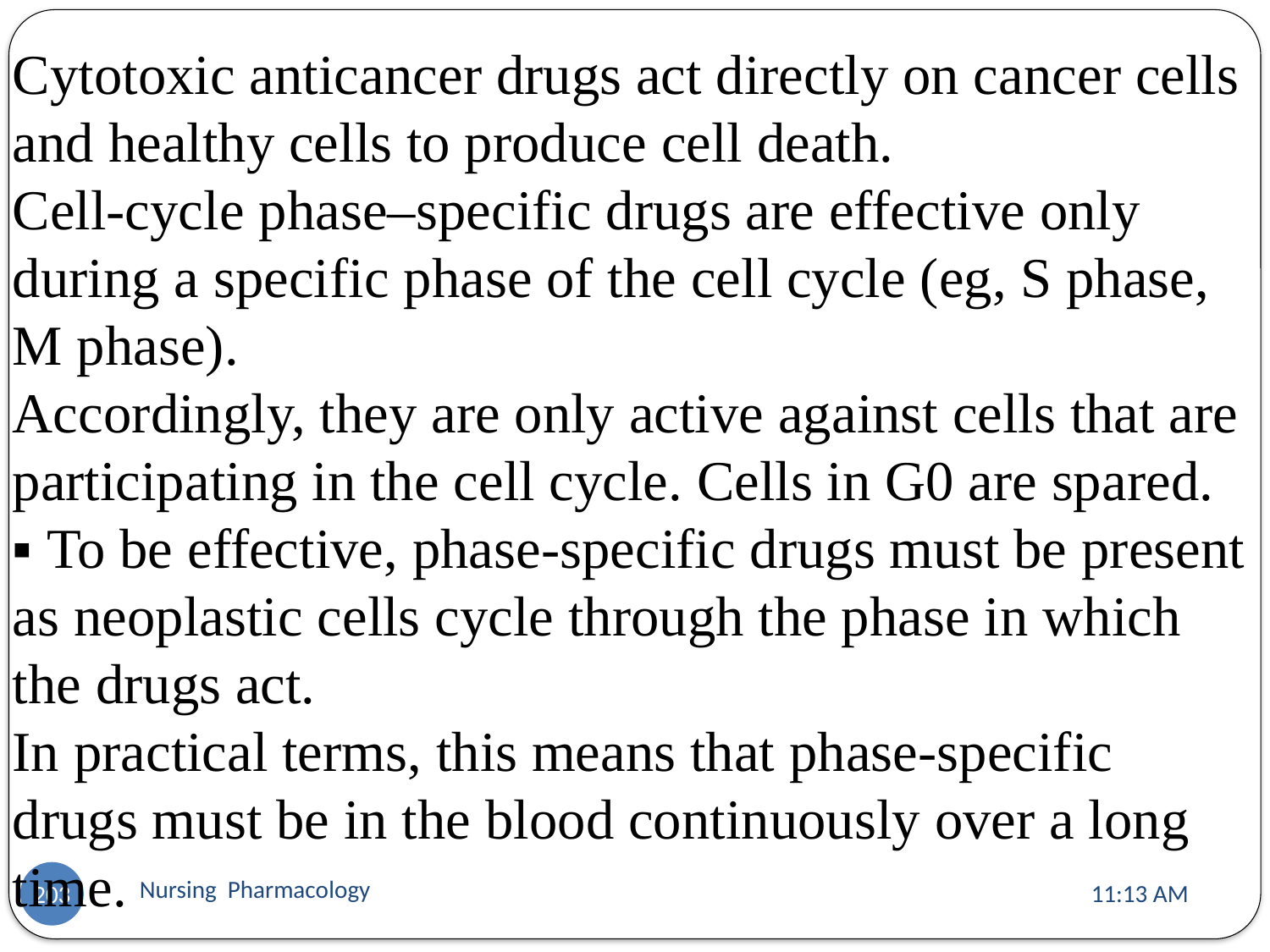

Cytotoxic anticancer drugs act directly on cancer cells and healthy cells to produce cell death.
Cell-cycle phase–specific drugs are effective only during a specific phase of the cell cycle (eg, S phase, M phase).
Accordingly, they are only active against cells that are
participating in the cell cycle. Cells in G0 are spared.
▪ To be effective, phase-specific drugs must be present as neoplastic cells cycle through the phase in which the drugs act.
In practical terms, this means that phase-specific
drugs must be in the blood continuously over a long time.
Nursing  Pharmacology
11:13 AM
203